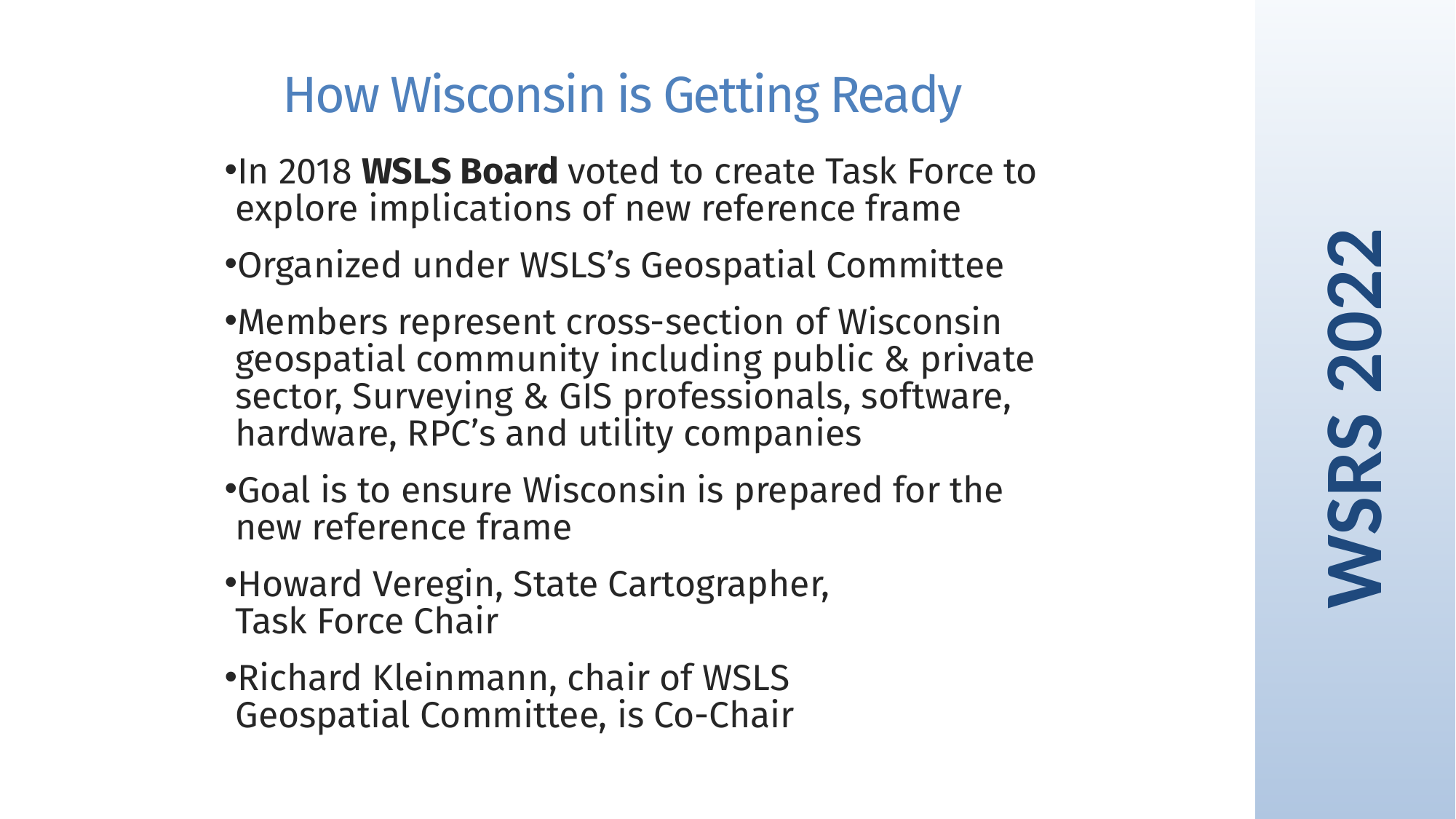

How Wisconsin is Getting Ready
In 2018 WSLS Board voted to create Task Force to explore implications of new reference frame
Organized under WSLS’s Geospatial Committee
Members represent cross-section of Wisconsin geospatial community including public & private sector, Surveying & GIS professionals, software, hardware, RPC’s and utility companies
Goal is to ensure Wisconsin is prepared for the new reference frame
Howard Veregin, State Cartographer,
Task Force Chair
Richard Kleinmann, chair of WSLS
Geospatial Committee, is Co-Chair
WSRS 2022